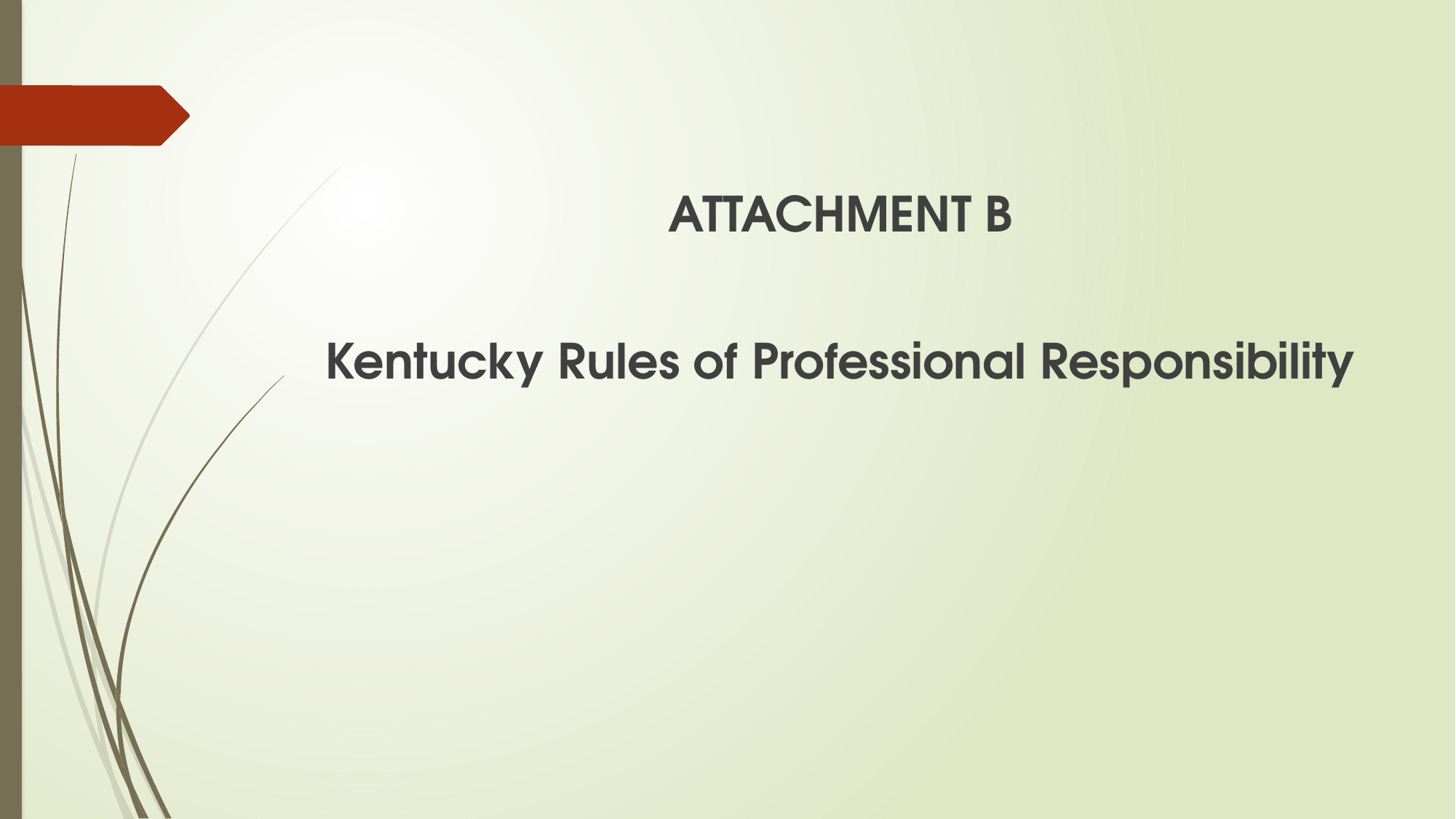

ATTACHMENT B

Kentucky Rules of Professional Responsibility